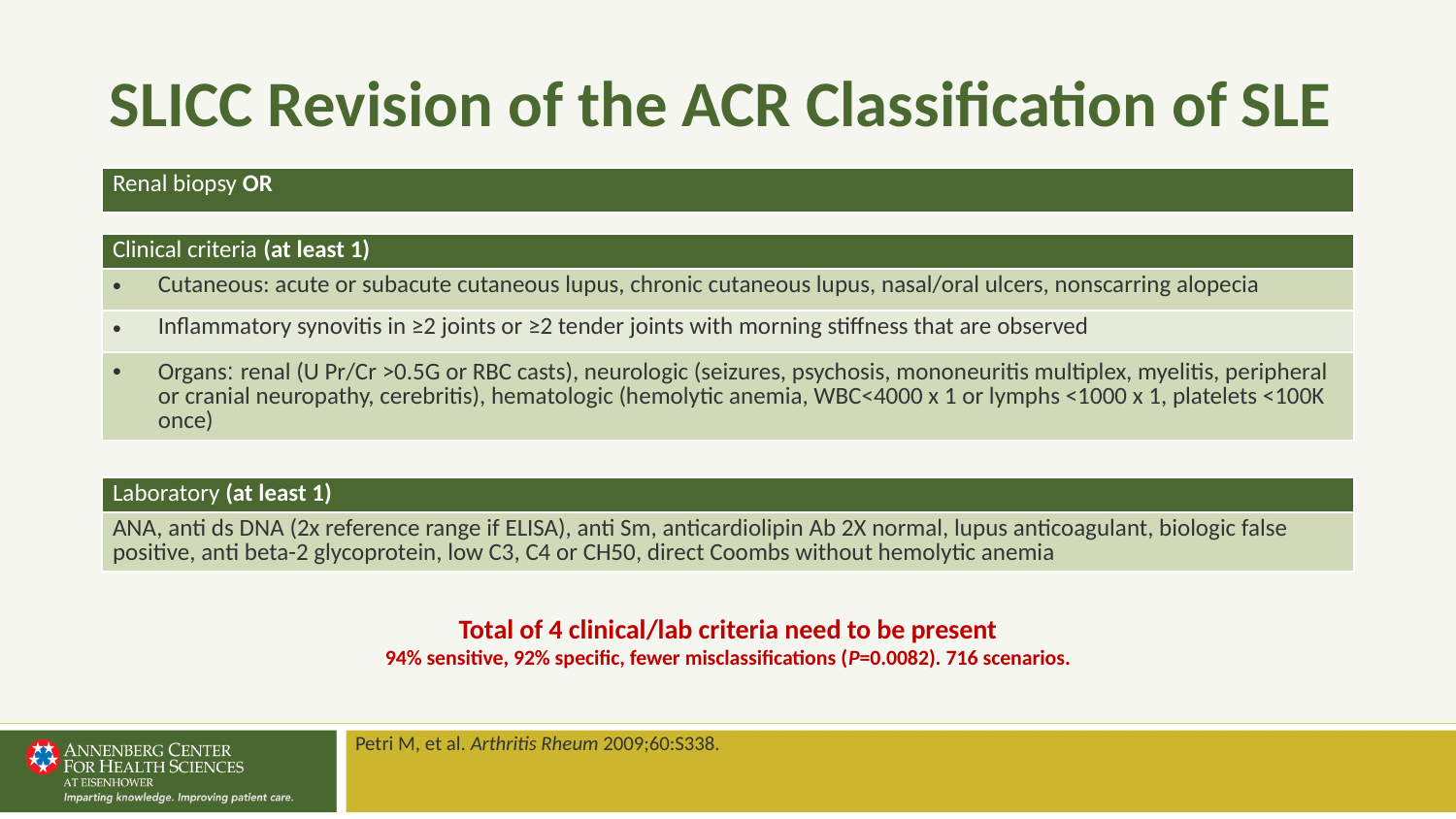

# SLICC Revision of the ACR Classification of SLE
| Renal biopsy OR |
| --- |
| Clinical criteria (at least 1) |
| --- |
| Cutaneous: acute or subacute cutaneous lupus, chronic cutaneous lupus, nasal/oral ulcers, nonscarring alopecia |
| Inflammatory synovitis in ≥2 joints or ≥2 tender joints with morning stiffness that are observed |
| Organs: renal (U Pr/Cr >0.5G or RBC casts), neurologic (seizures, psychosis, mononeuritis multiplex, myelitis, peripheral or cranial neuropathy, cerebritis), hematologic (hemolytic anemia, WBC<4000 x 1 or lymphs <1000 x 1, platelets <100K once) |
| Laboratory (at least 1) |
| --- |
| ANA, anti ds DNA (2x reference range if ELISA), anti Sm, anticardiolipin Ab 2X normal, lupus anticoagulant, biologic false positive, anti beta-2 glycoprotein, low C3, C4 or CH50, direct Coombs without hemolytic anemia |
Total of 4 clinical/lab criteria need to be present
94% sensitive, 92% specific, fewer misclassifications (P=0.0082). 716 scenarios.
Petri M, et al. Arthritis Rheum 2009;60:S338.